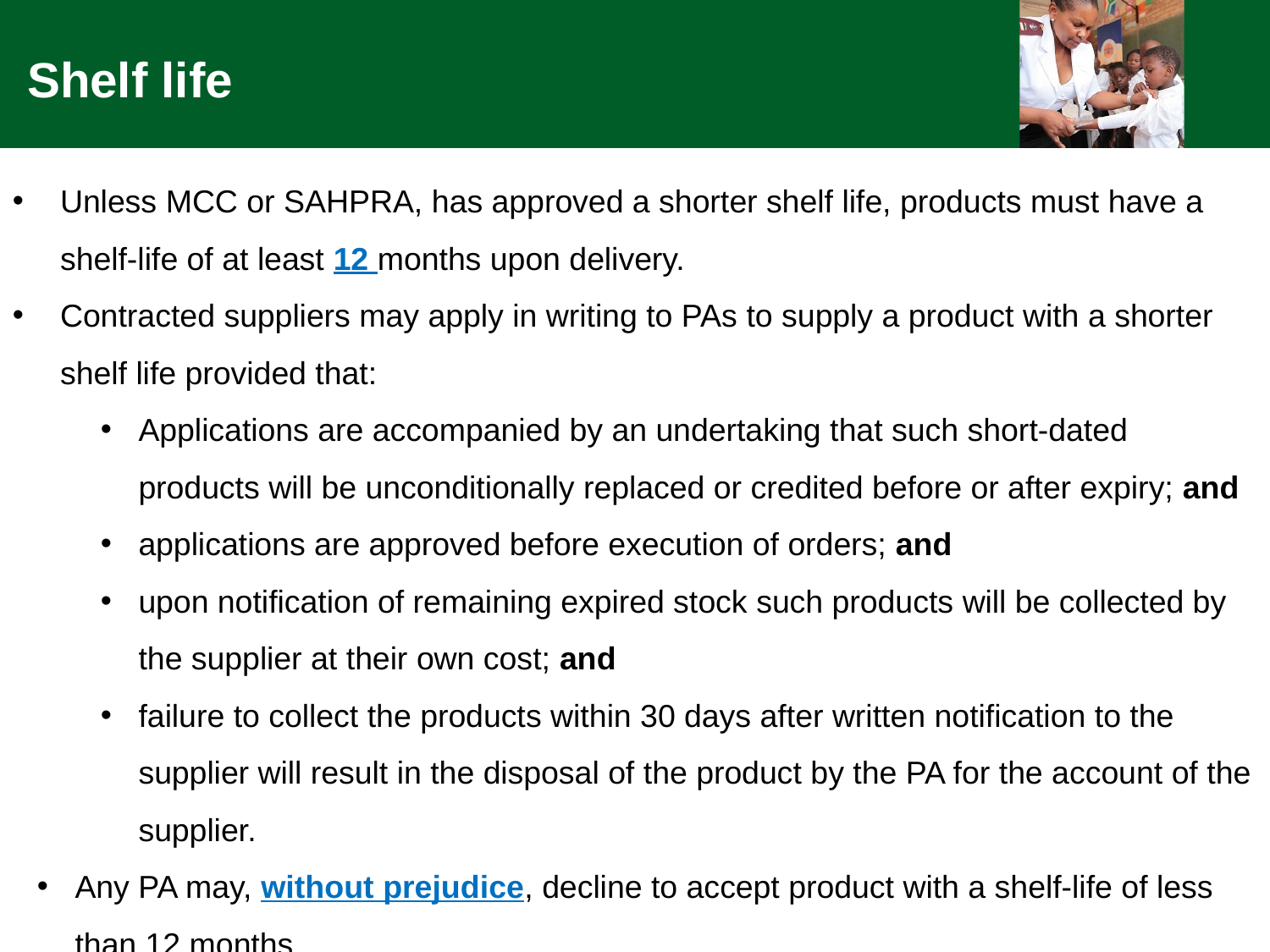

Shelf life
Unless MCC or SAHPRA, has approved a shorter shelf life, products must have a shelf-life of at least 12 months upon delivery.
Contracted suppliers may apply in writing to PAs to supply a product with a shorter shelf life provided that:
Applications are accompanied by an undertaking that such short-dated products will be unconditionally replaced or credited before or after expiry; and
applications are approved before execution of orders; and
upon notification of remaining expired stock such products will be collected by the supplier at their own cost; and
failure to collect the products within 30 days after written notification to the supplier will result in the disposal of the product by the PA for the account of the supplier.
Any PA may, without prejudice, decline to accept product with a shelf-life of less than 12 months.
60